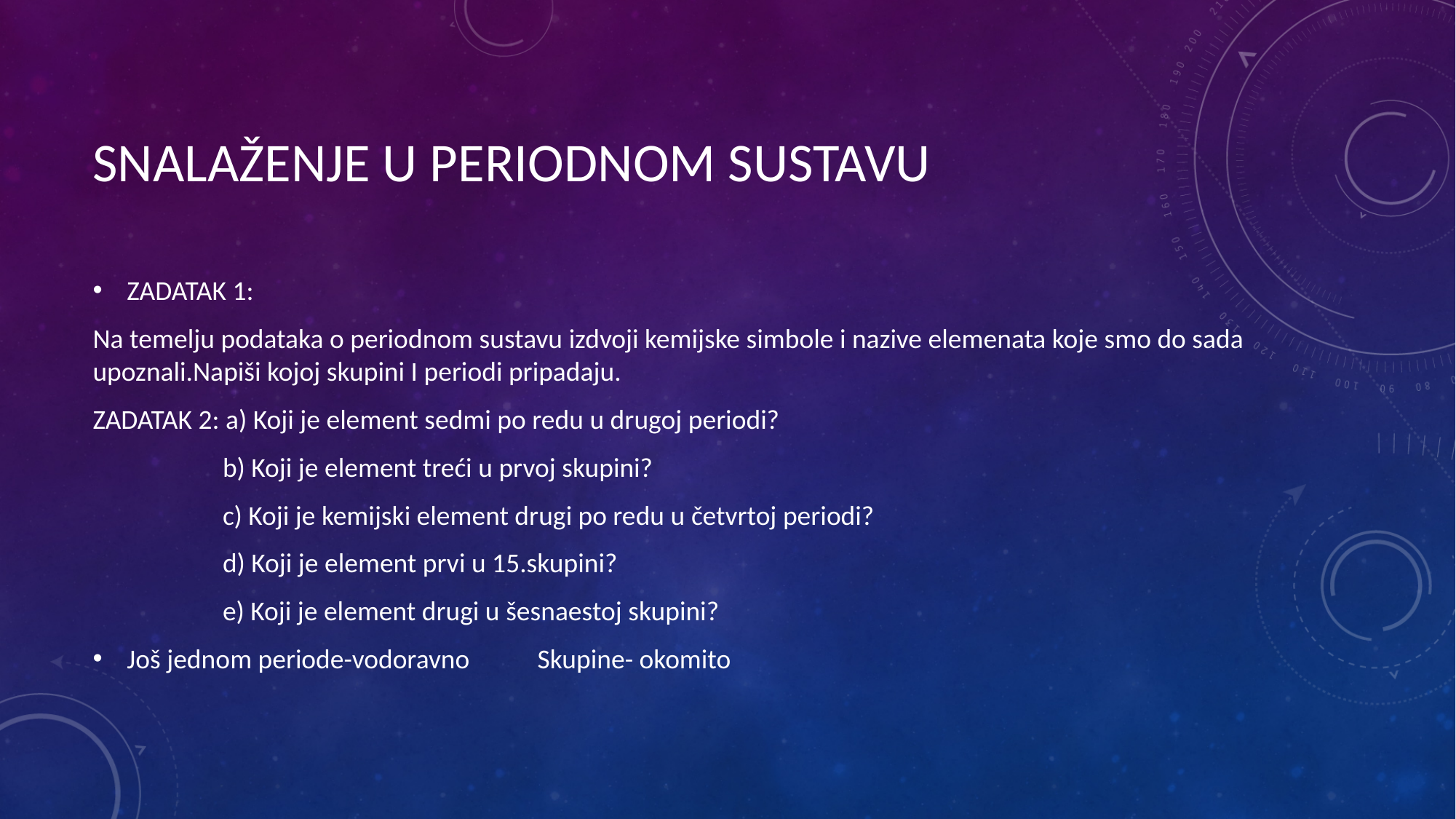

# Snalaženje u periodnom sustavu
ZADATAK 1:
Na temelju podataka o periodnom sustavu izdvoji kemijske simbole i nazive elemenata koje smo do sada upoznali.Napiši kojoj skupini I periodi pripadaju.
ZADATAK 2: a) Koji je element sedmi po redu u drugoj periodi?
                     b) Koji je element treći u prvoj skupini?
                     c) Koji je kemijski element drugi po redu u četvrtoj periodi?
                     d) Koji je element prvi u 15.skupini?
                     e) Koji je element drugi u šesnaestoj skupini?
Još jednom periode-vodoravno           Skupine- okomito